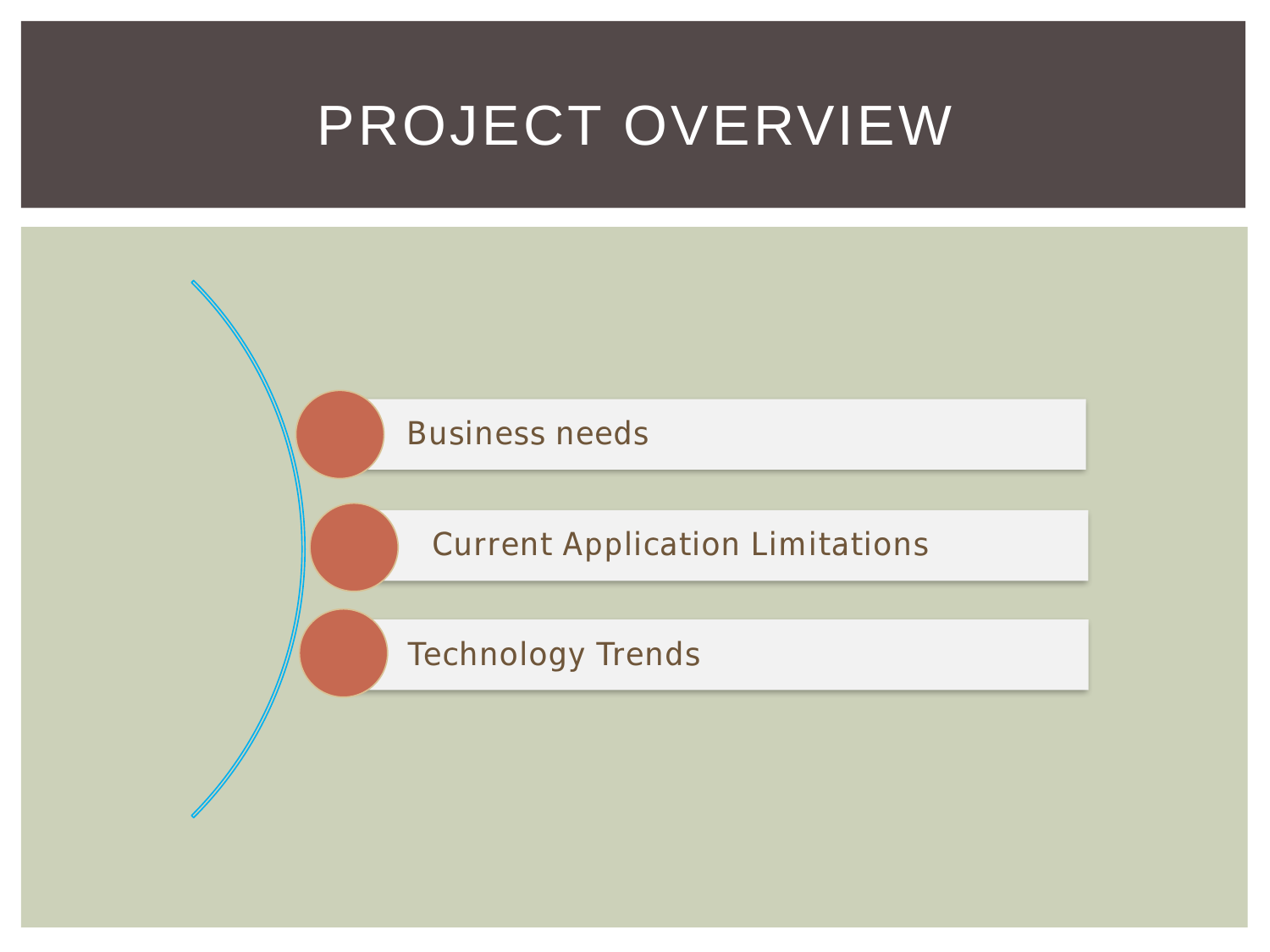

# Project overview

Business needs

Current Application Limitations

Technology Trends